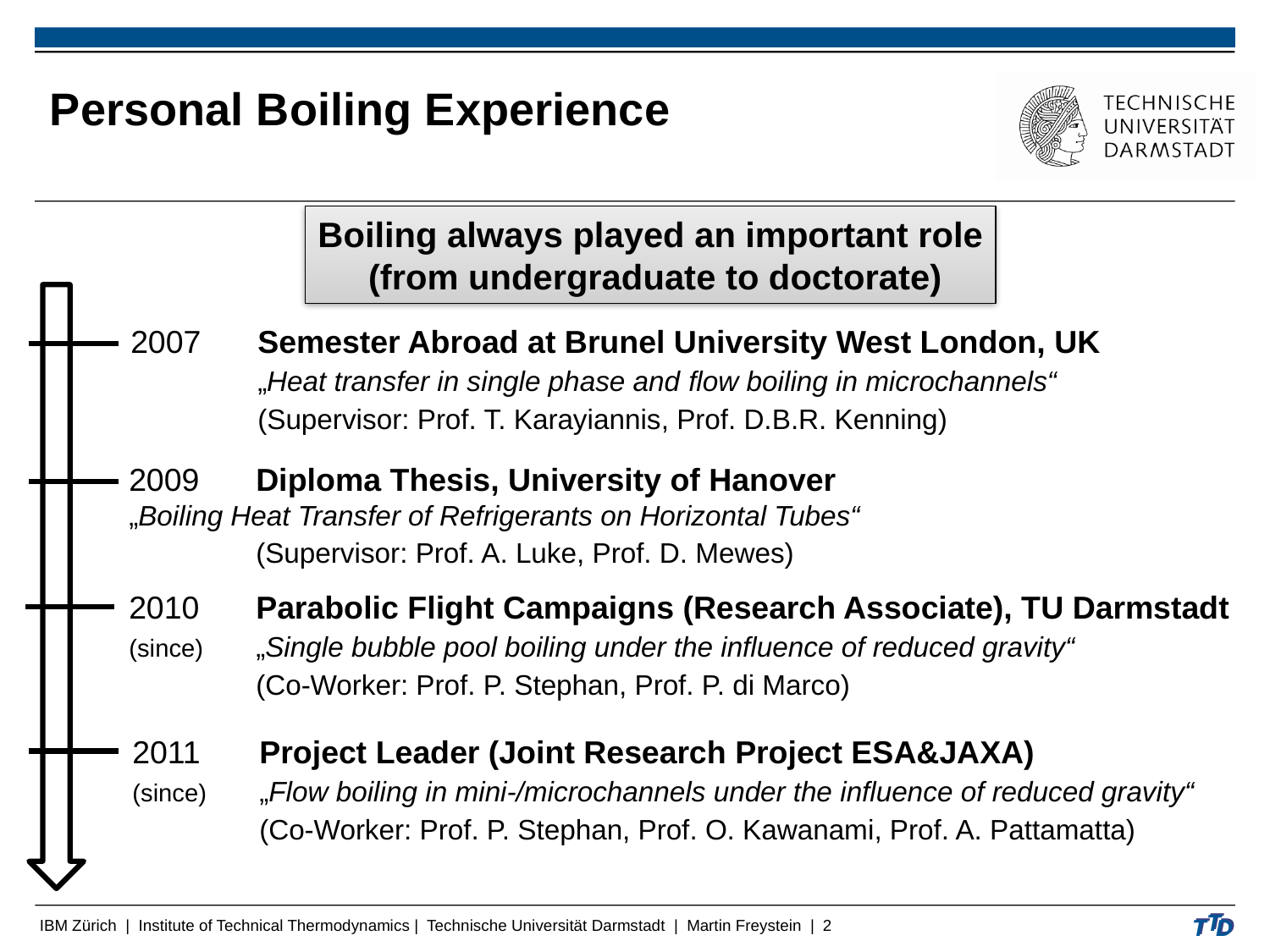

# Personal Boiling Experience Motivation
Boiling always played an important role
 (from undergraduate to doctorate)

2007	Semester Abroad at Brunel University West London, UK
	„Heat transfer in single phase and flow boiling in microchannels“
	(Supervisor: Prof. T. Karayiannis, Prof. D.B.R. Kenning)
2009	Diploma Thesis, University of Hanover			„Boiling Heat Transfer of Refrigerants on Horizontal Tubes“
	(Supervisor: Prof. A. Luke, Prof. D. Mewes)
2010	Parabolic Flight Campaigns (Research Associate), TU Darmstadt
(since)	„Single bubble pool boiling under the influence of reduced gravity“
	(Co-Worker: Prof. P. Stephan, Prof. P. di Marco)
2011	Project Leader (Joint Research Project ESA&JAXA)
(since) 	„Flow boiling in mini-/microchannels under the influence of reduced gravity“
	(Co-Worker: Prof. P. Stephan, Prof. O. Kawanami, Prof. A. Pattamatta)